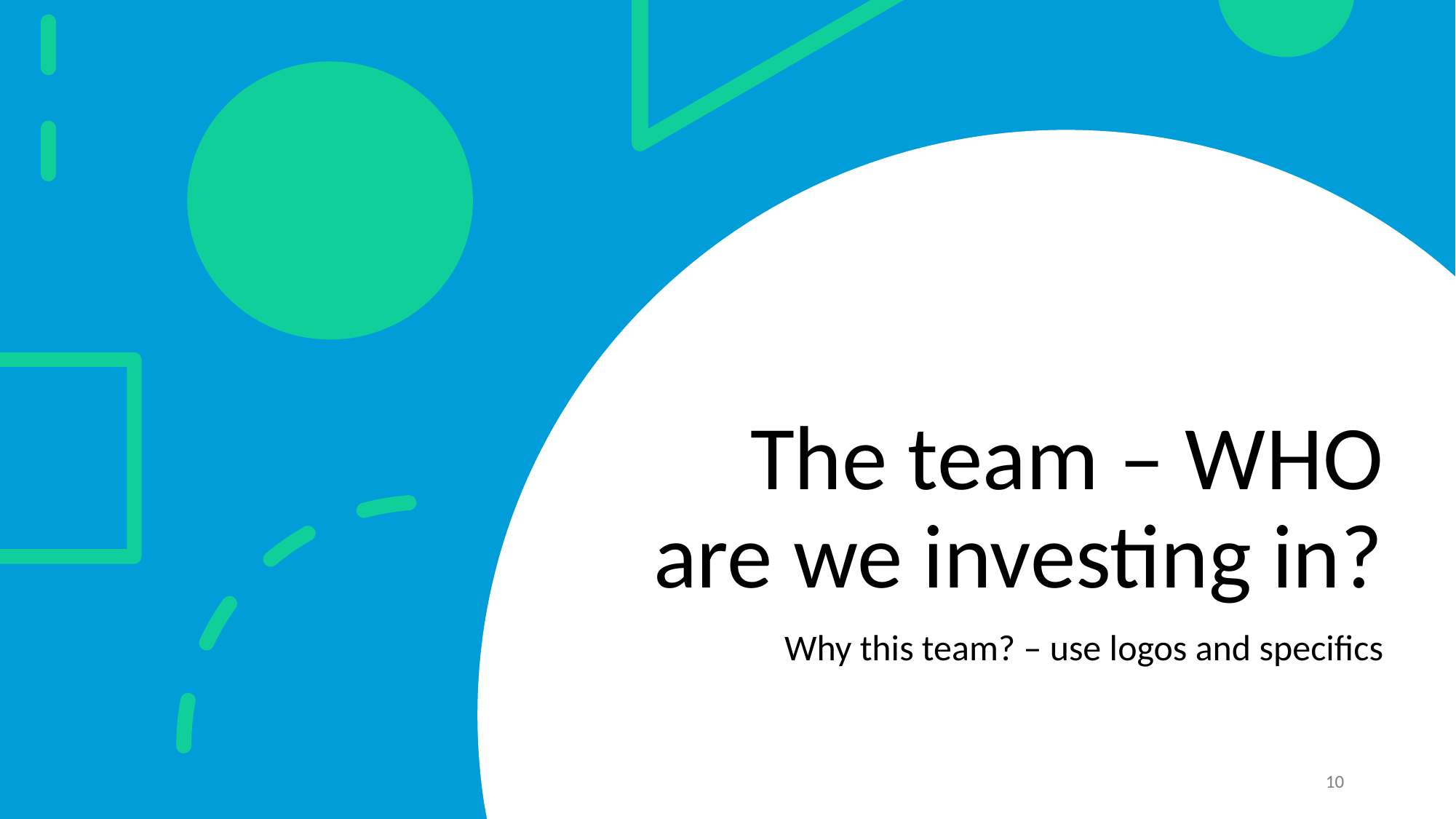

# The team – WHO are we investing in?

Why this team? – use logos and specifics
10